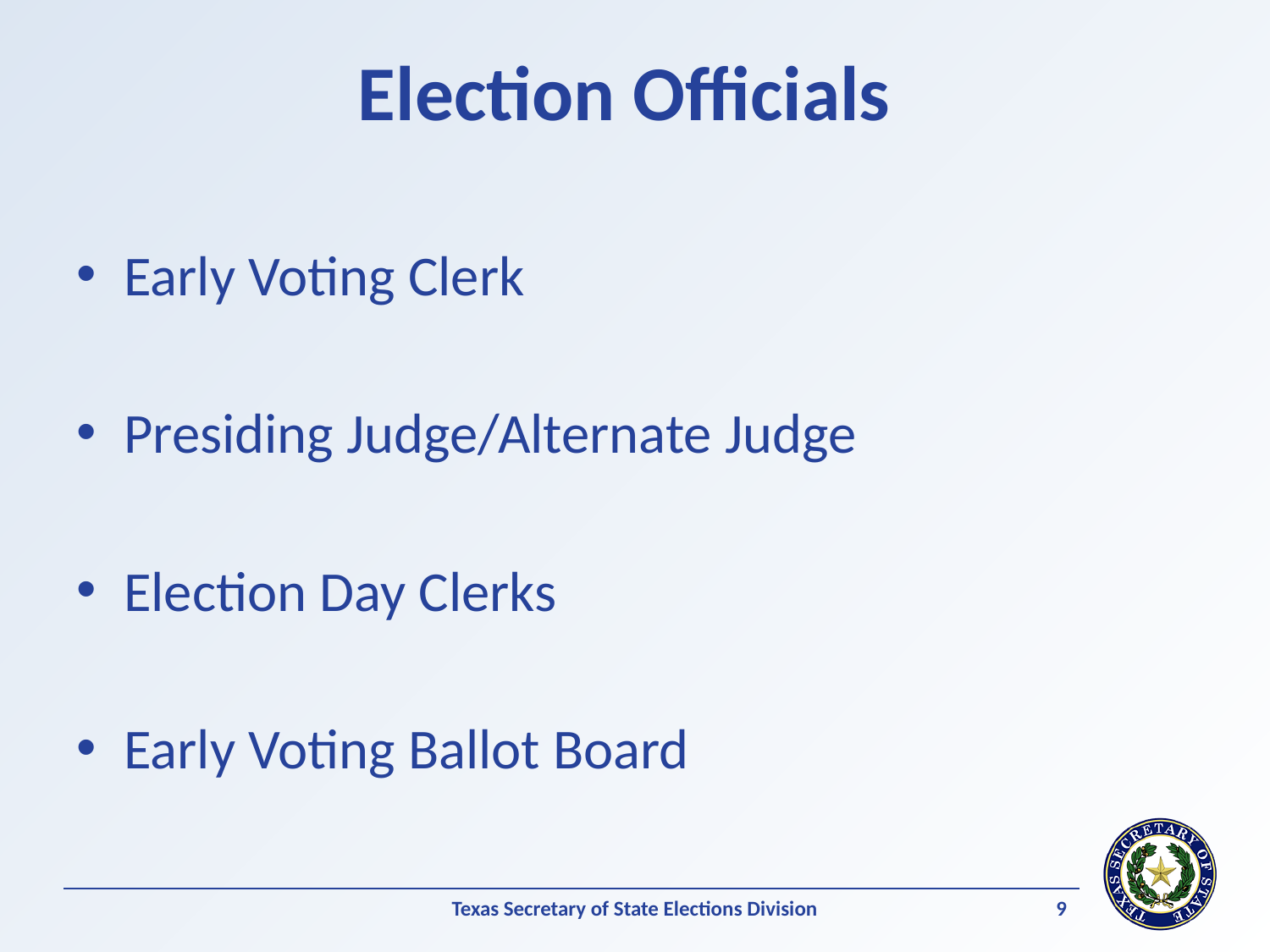

# Election Officials
Early Voting Clerk

Presiding Judge/Alternate Judge

Election Day Clerks

Early Voting Ballot Board
9

Texas Secretary of State Elections Division